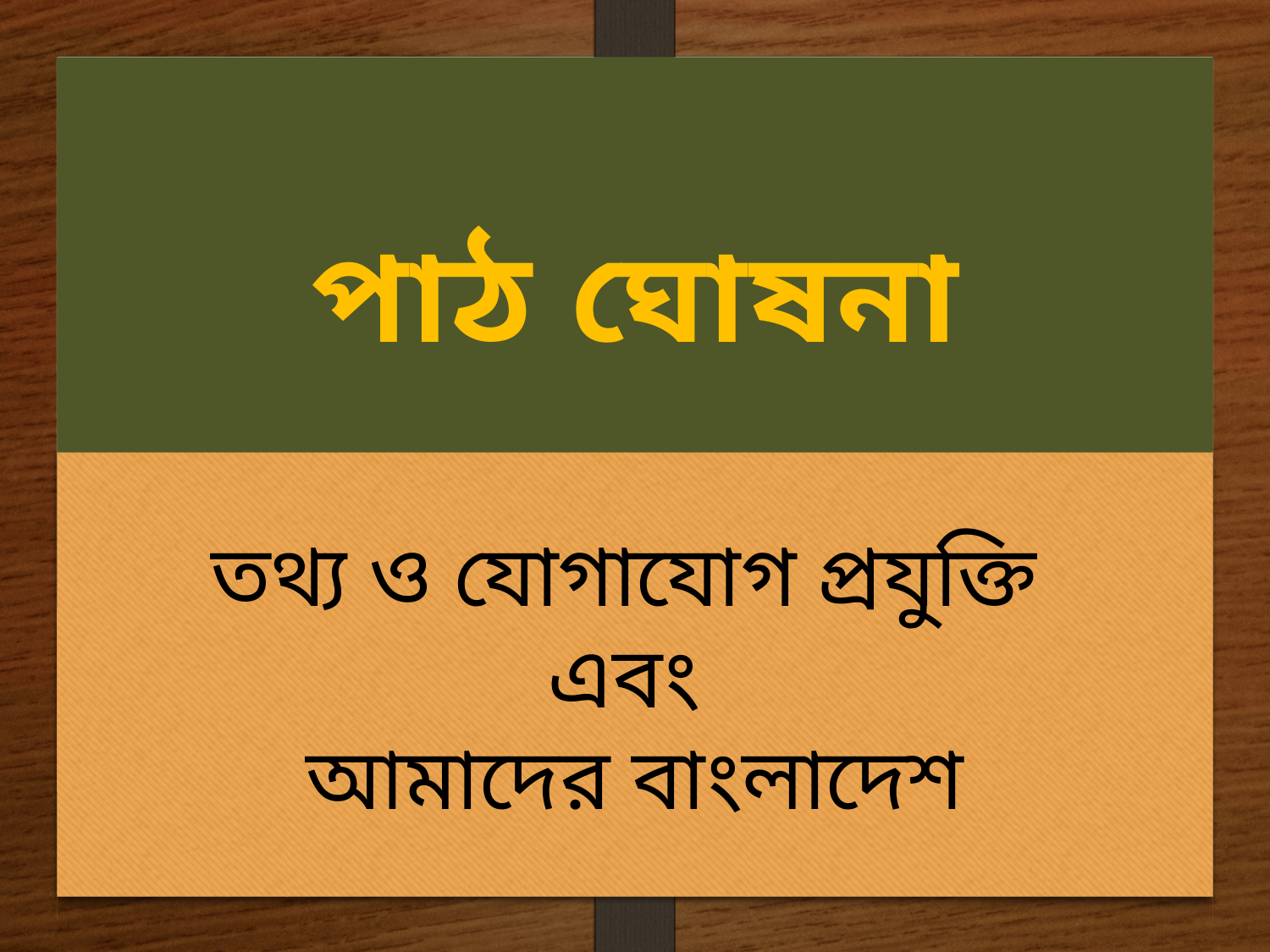

পাঠ ঘোষনা
তথ্য ও যোগাযোগ প্রযুক্তি
এবং
আমাদের বাংলাদেশ